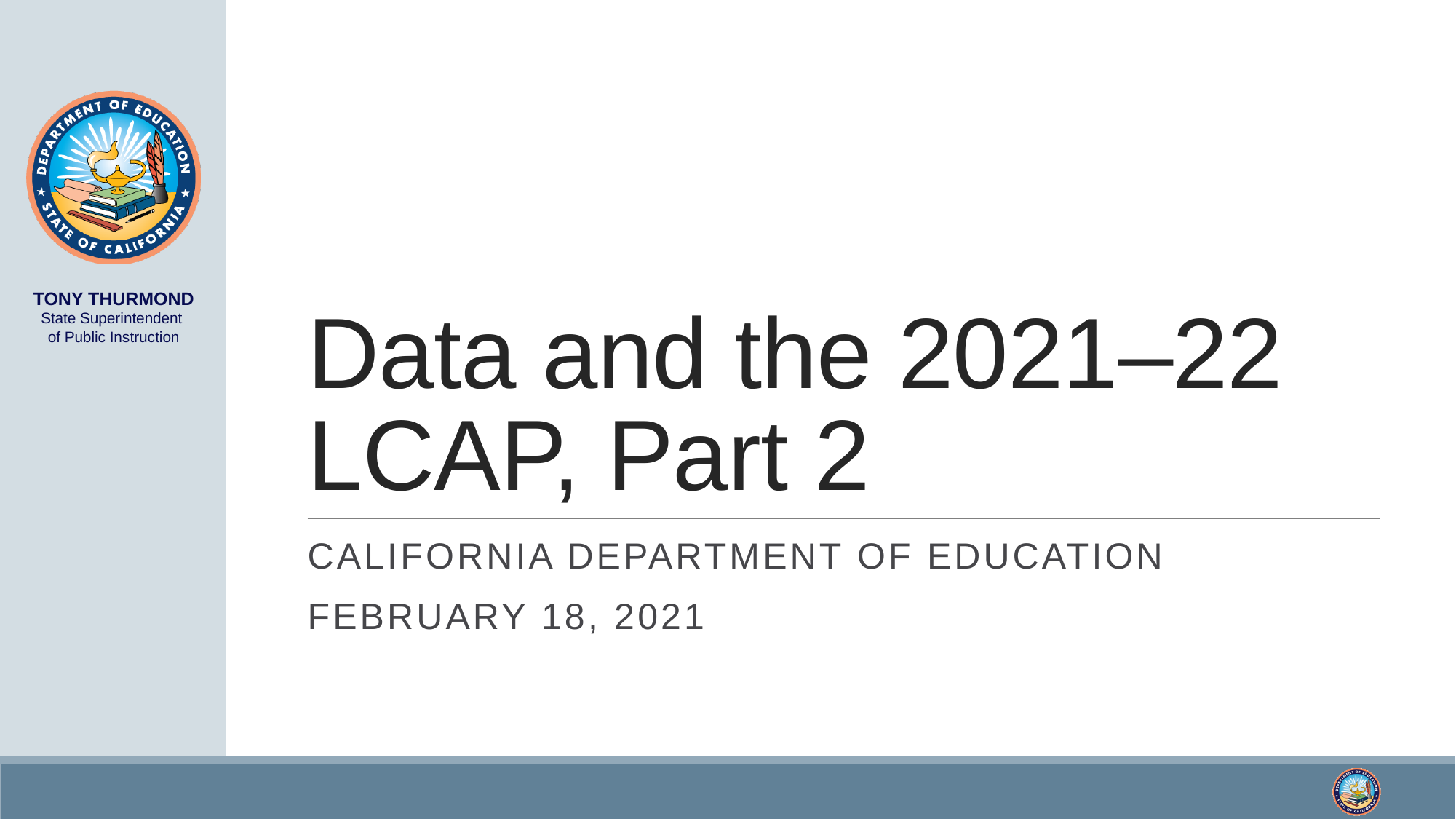

# Data and the 2021–22 LCAP, Part 2
California Department of Education
February 18, 2021